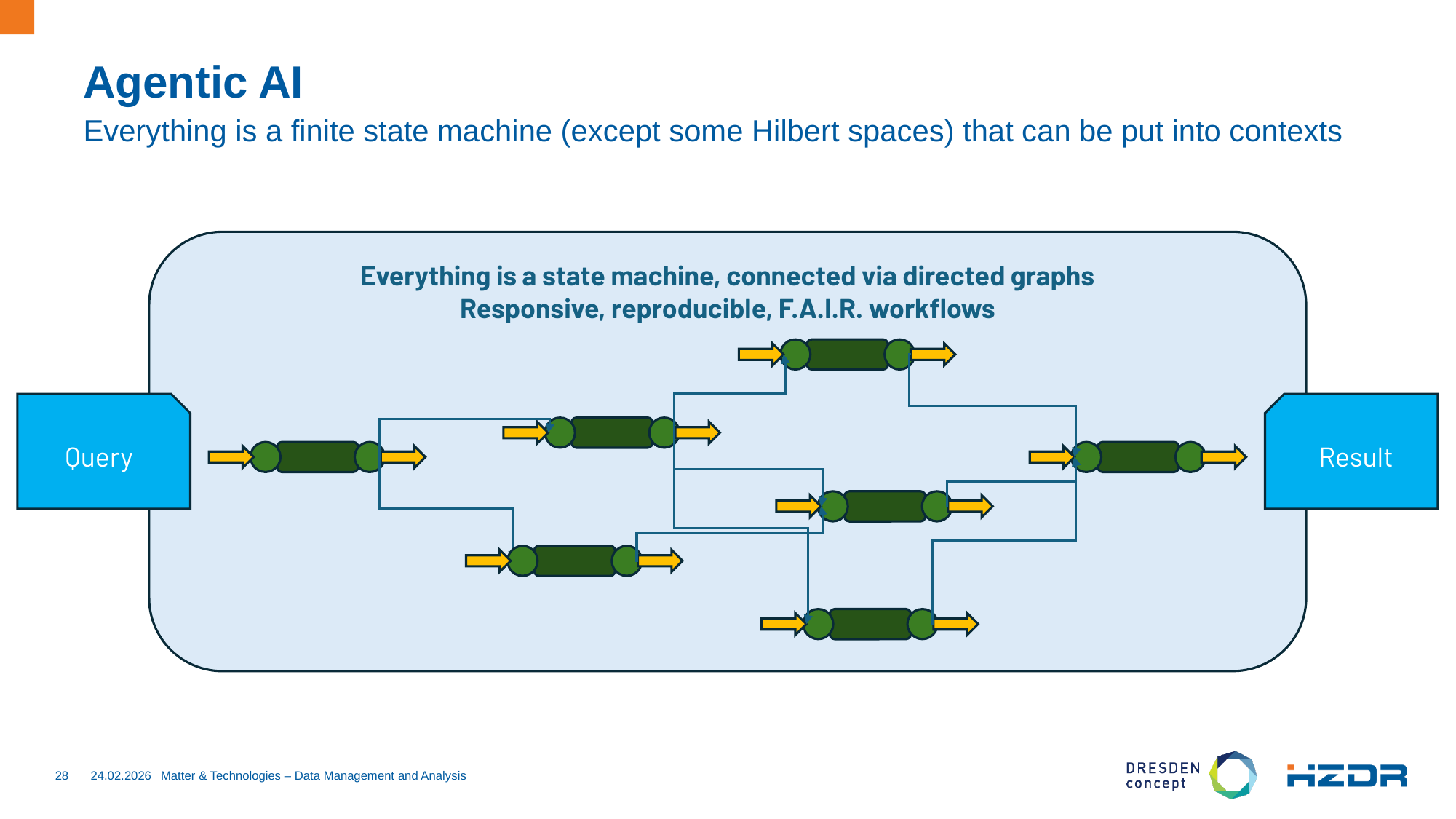

# Agentic AI
Everything is a finite state machine (except some Hilbert spaces) that can be put into contexts
Everything is a state machine, connected via directed graphs
Responsive, reproducible, F.A.I.R. workflows

Query
Result

28
24.02.2026
Matter & Technologies – Data Management and Analysis